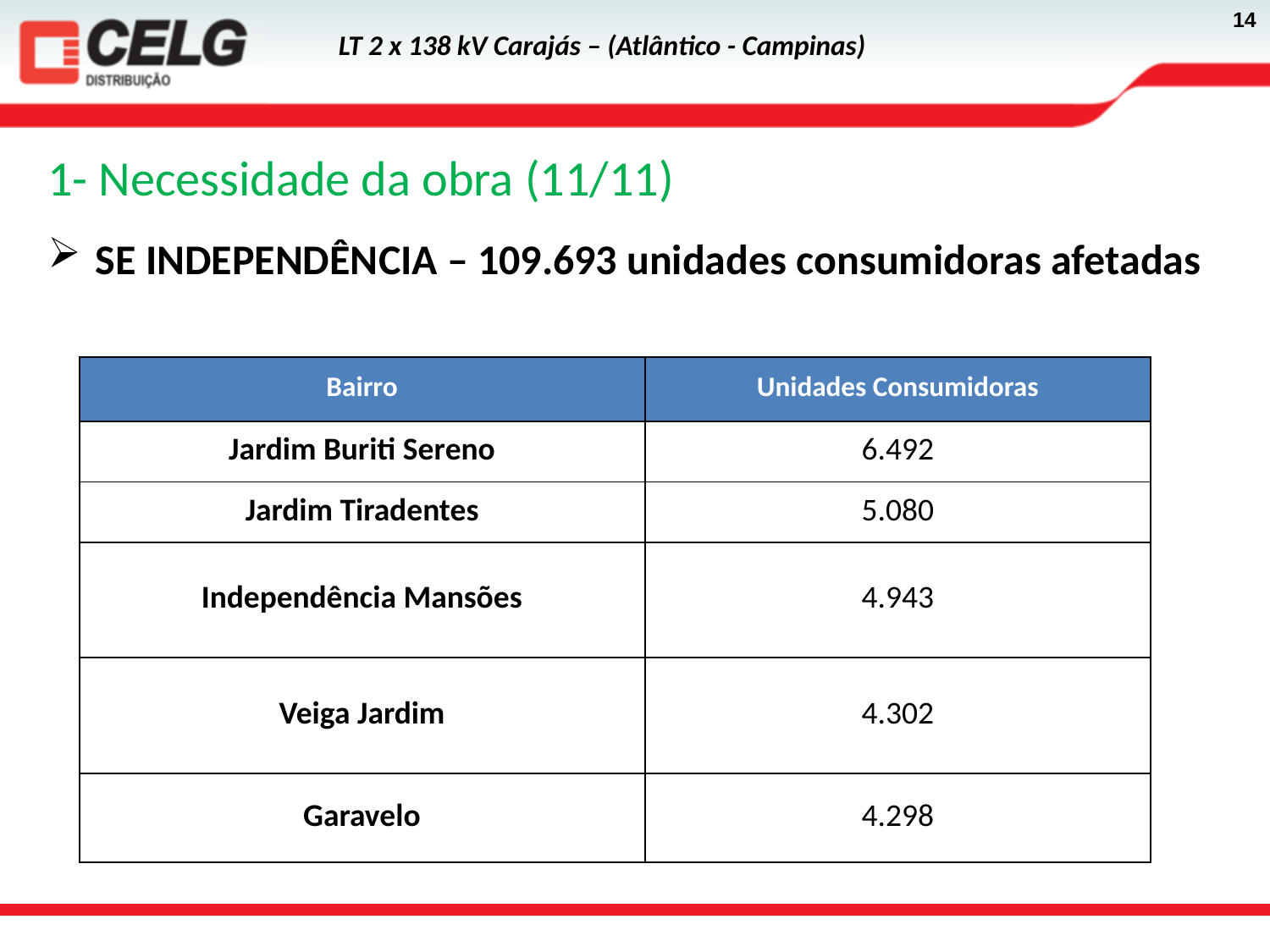

1- Necessidade da obra (11/11)

SE INDEPENDÊNCIA – 109.693 unidades consumidoras afetadas
| Bairro | Unidades Consumidoras |
| --- | --- |
| Jardim Buriti Sereno | 6.492 |
| Jardim Tiradentes | 5.080 |
| Independência Mansões | 4.943 |
| Veiga Jardim | 4.302 |
| Garavelo | 4.298 |